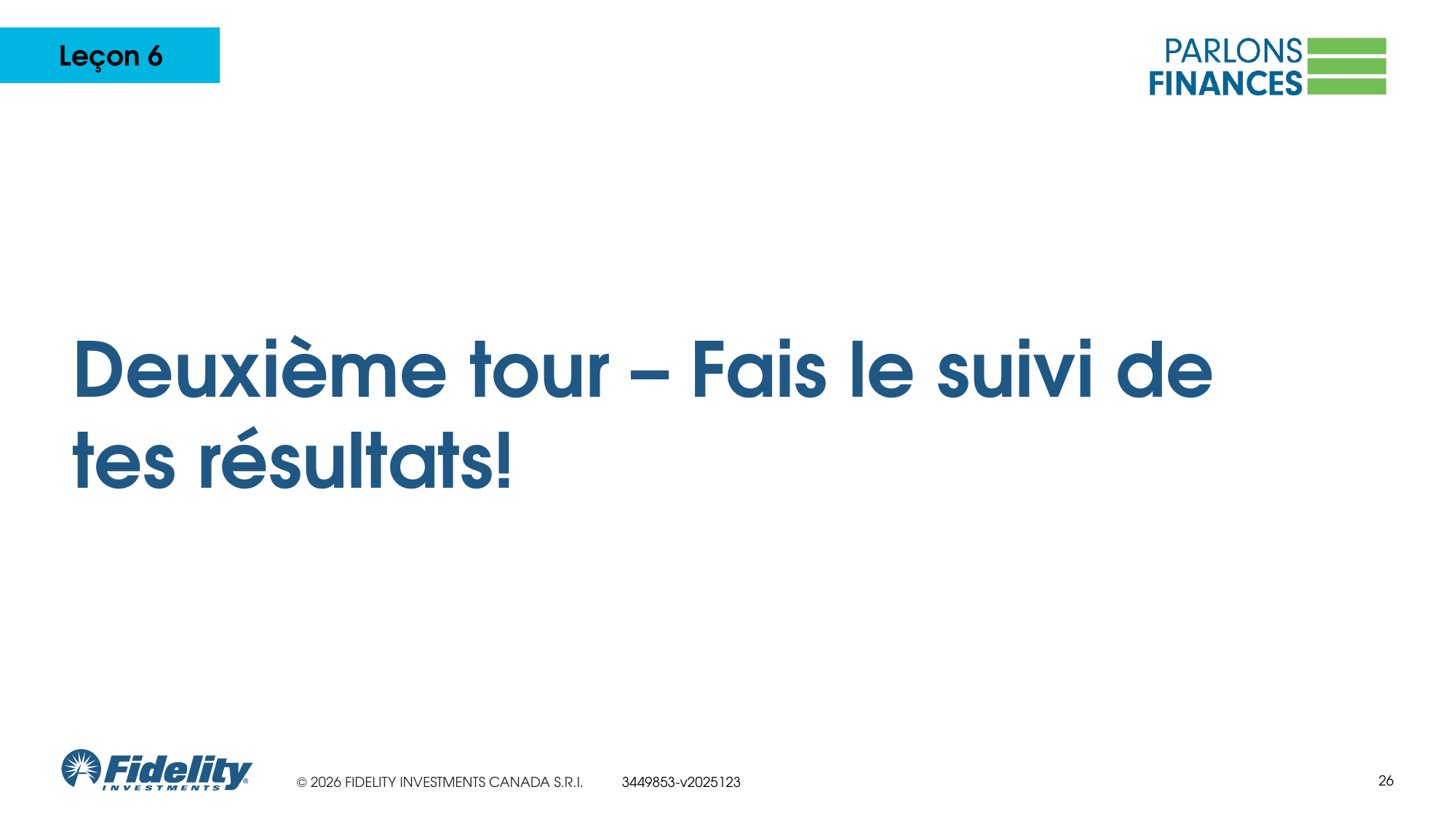

Deuxième tour – Fais le suivi de tes résultats!
26